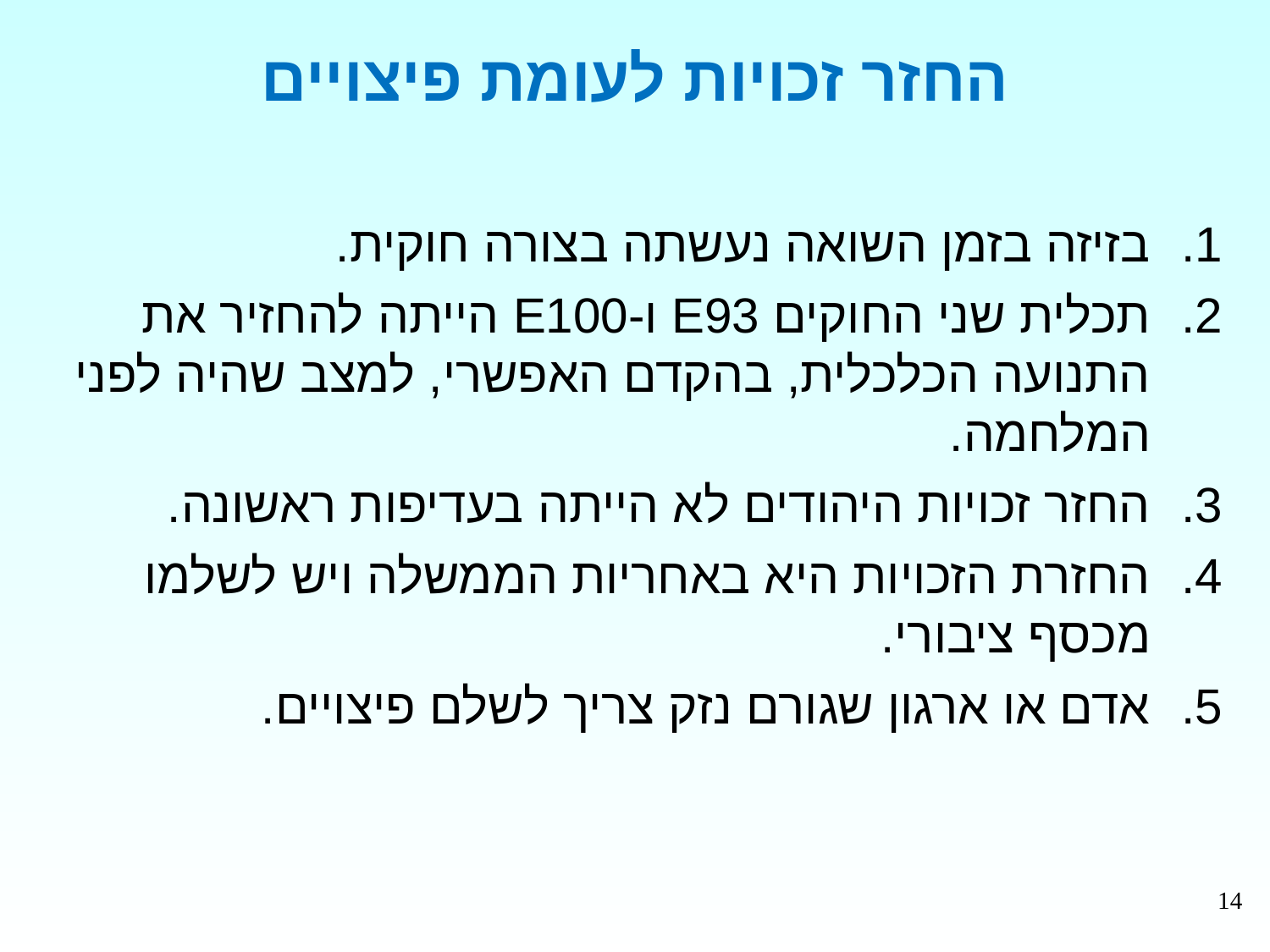

# החזר זכויות לעומת פיצויים
בזיזה בזמן השואה נעשתה בצורה חוקית.
תכלית שני החוקים E93 ו-E100 הייתה להחזיר את התנועה הכלכלית, בהקדם האפשרי, למצב שהיה לפני המלחמה.
החזר זכויות היהודים לא הייתה בעדיפות ראשונה.
החזרת הזכויות היא באחריות הממשלה ויש לשלמו מכסף ציבורי.
אדם או ארגון שגורם נזק צריך לשלם פיצויים.

14